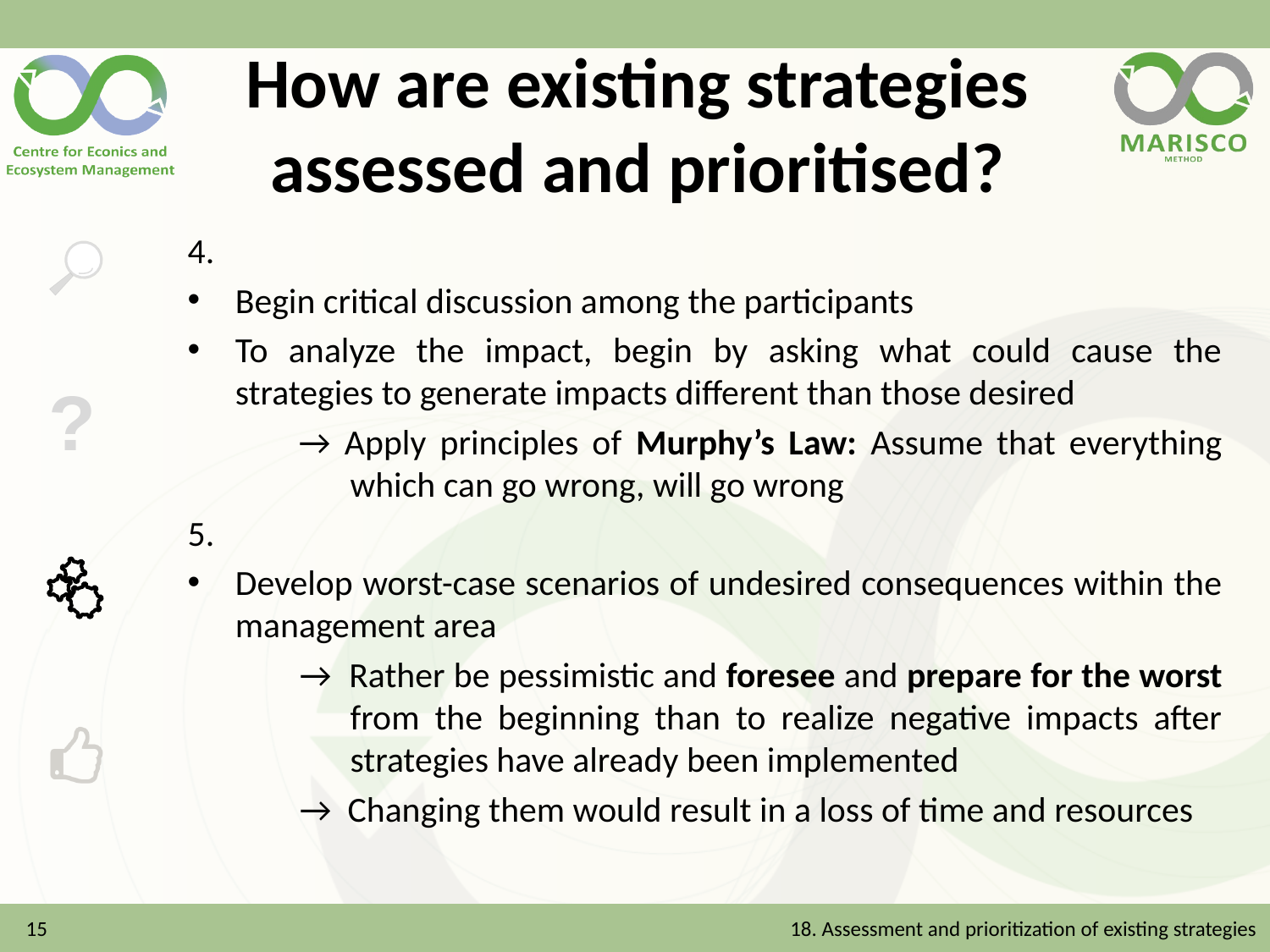

# How are existing strategies assessed and prioritised?
4.
Begin critical discussion among the participants
To analyze the impact, begin by asking what could cause the strategies to generate impacts different than those desired
→ Apply principles of Murphy’s Law: Assume that everything which can go wrong, will go wrong
5.
Develop worst-case scenarios of undesired consequences within the management area
→  Rather be pessimistic and foresee and prepare for the worst from the beginning than to realize negative impacts after strategies have already been implemented
→  Changing them would result in a loss of time and resources

15
18. Assessment and prioritization of existing strategies